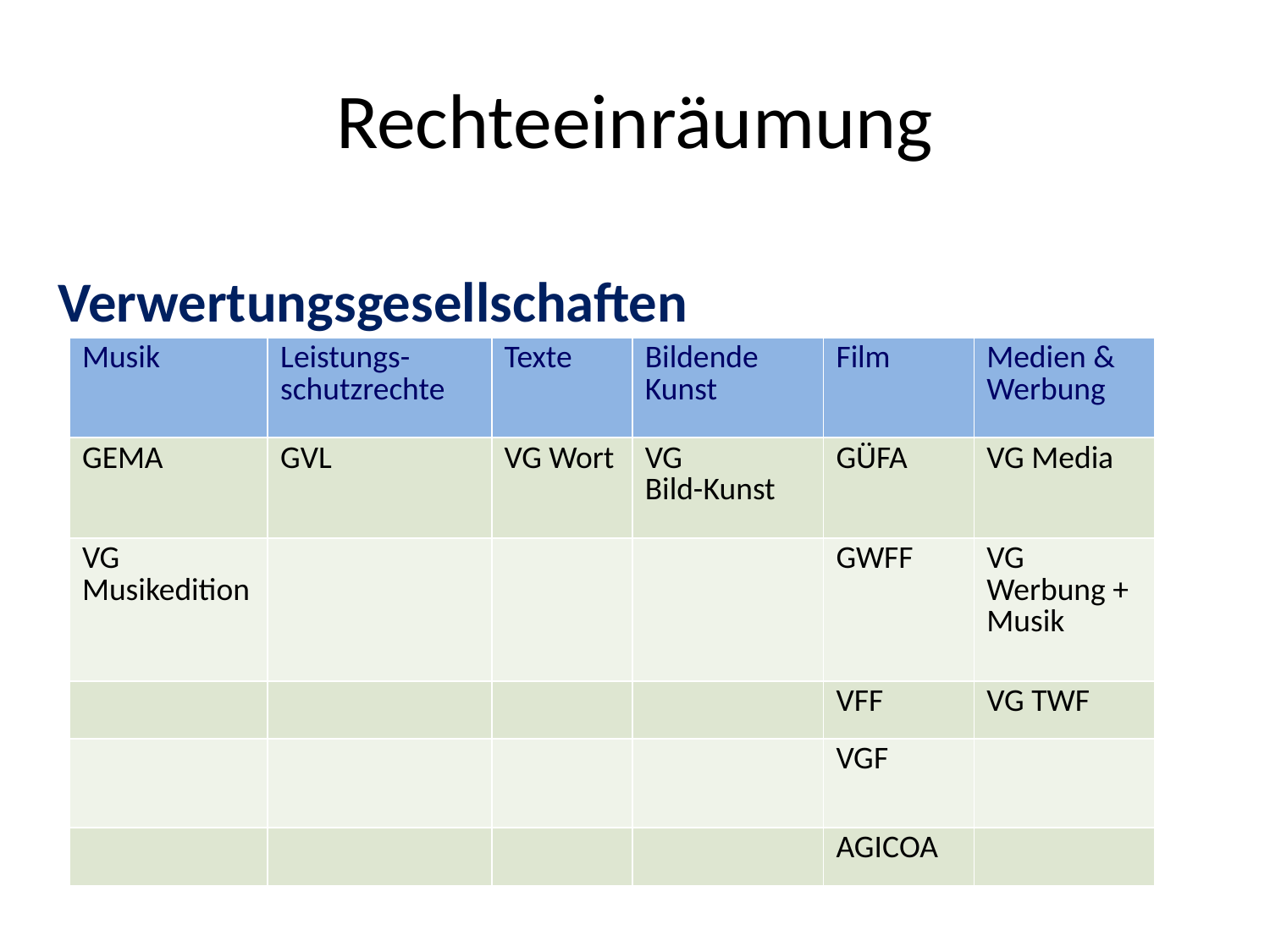

# Rechteeinräumung
Verwertungsgesellschaften
| Musik | Leistungs-schutzrechte | Texte | Bildende Kunst | Film | Medien & Werbung |
| --- | --- | --- | --- | --- | --- |
| GEMA | GVL | VG Wort | VG Bild-Kunst | GÜFA | VG Media |
| VG Musikedition |  |  |  | GWFF | VG Werbung + Musik |
|  |  |  |  | VFF | VG TWF |
|  |  |  |  | VGF |  |
|  |  |  |  | AGICOA |  |